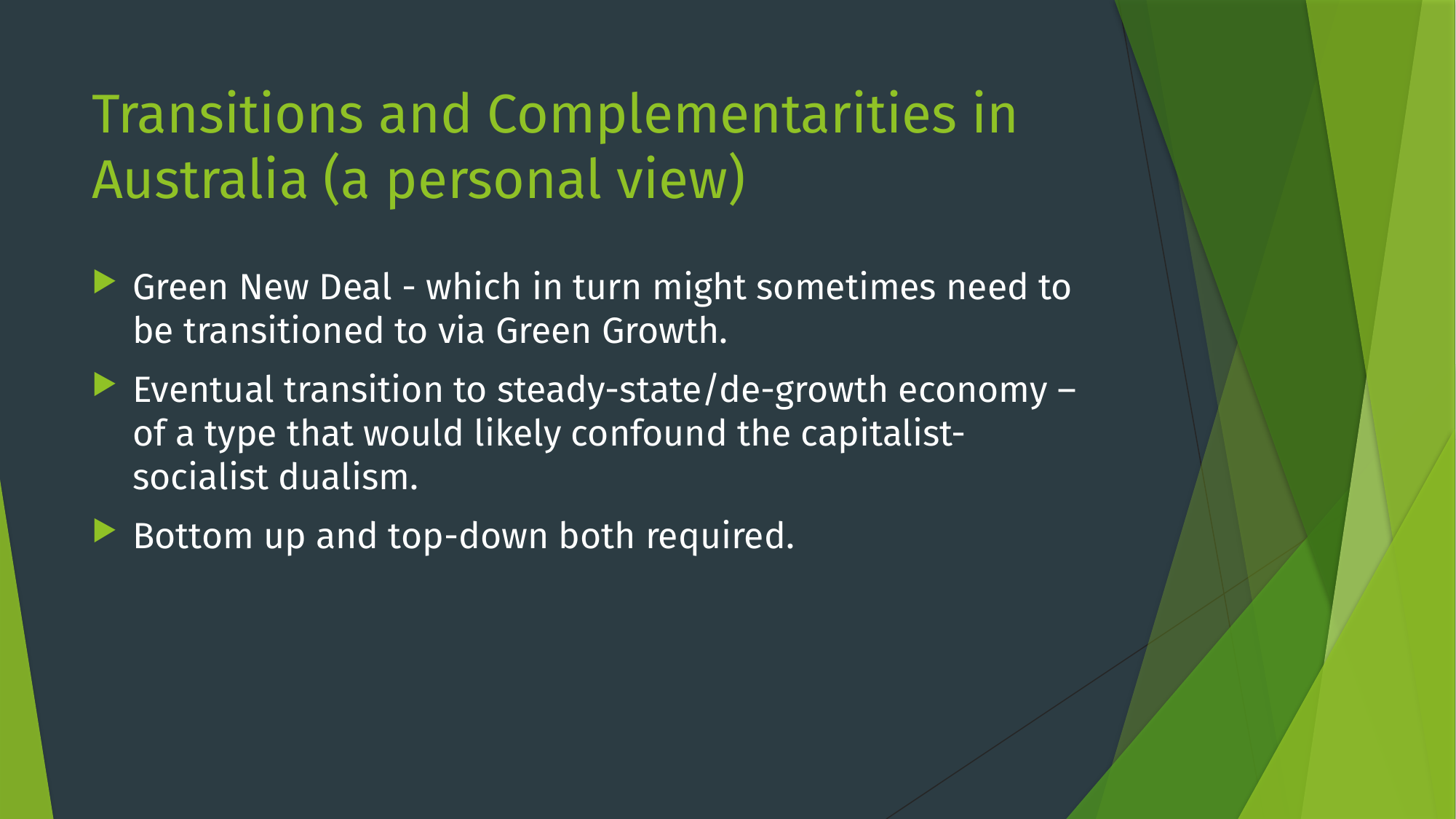

# Transitions and Complementarities in Australia (a personal view)
Green New Deal - which in turn might sometimes need to be transitioned to via Green Growth.
Eventual transition to steady-state/de-growth economy – of a type that would likely confound the capitalist-socialist dualism.
Bottom up and top-down both required.